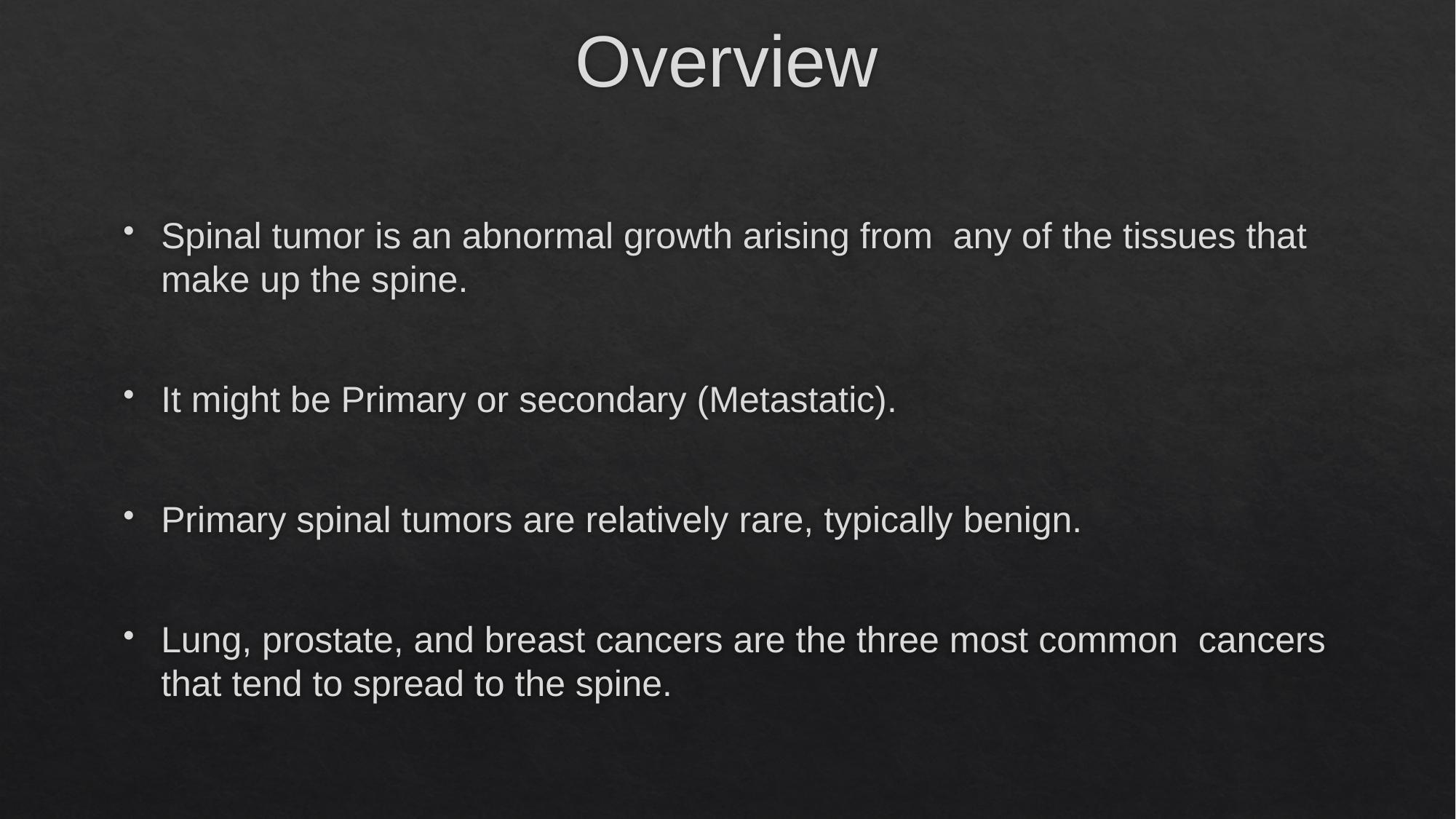

# Overview
Spinal tumor is an abnormal growth arising from  any of the tissues that make up the spine.

It might be Primary or secondary (Metastatic).

Primary spinal tumors are relatively rare, typically benign.

Lung, prostate, and breast cancers are the three most common  cancers that tend to spread to the spine.